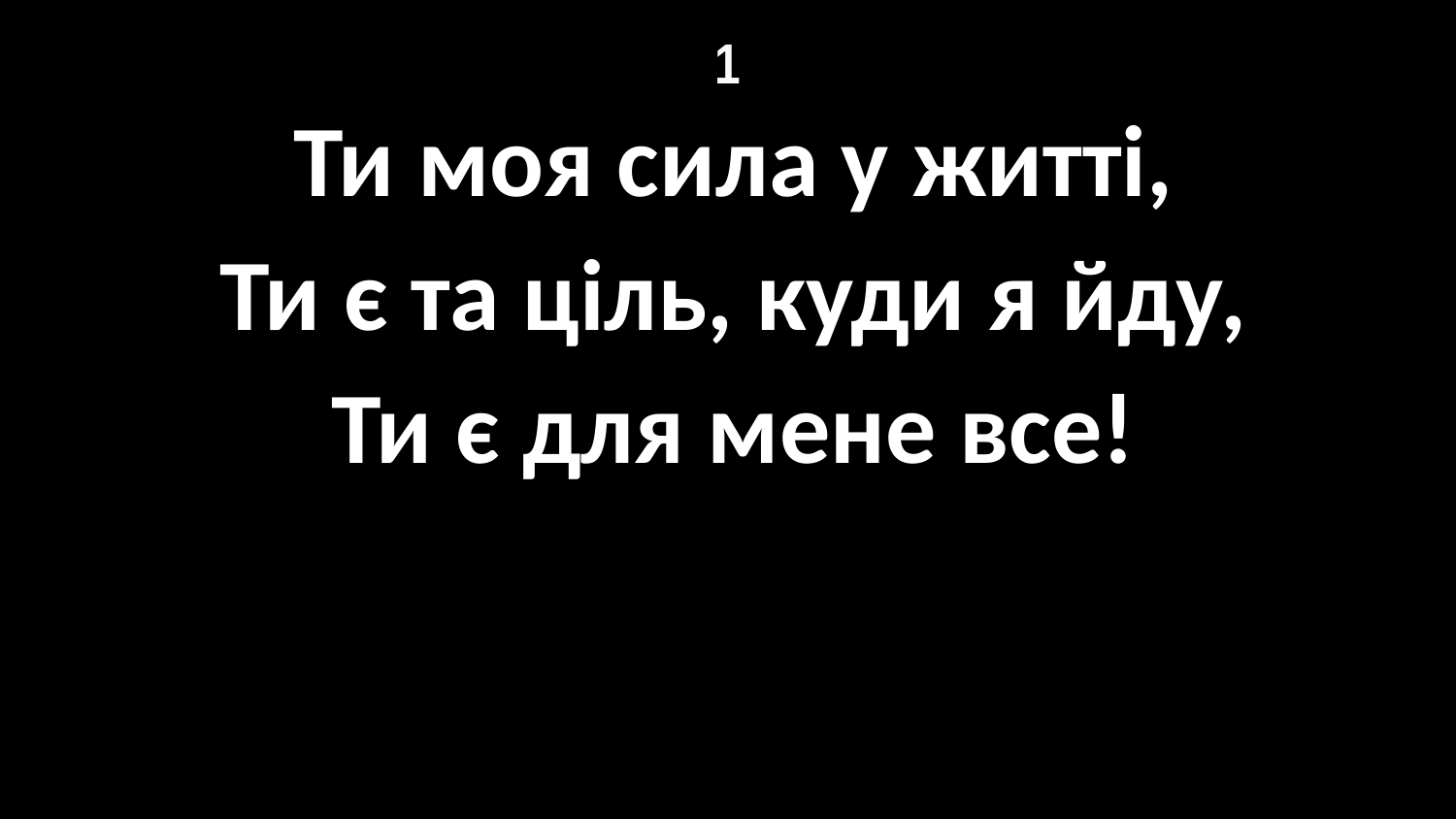

# 1
Ти моя сила у житті,
Ти є та ціль, куди я йду,
Ти є для мене все!